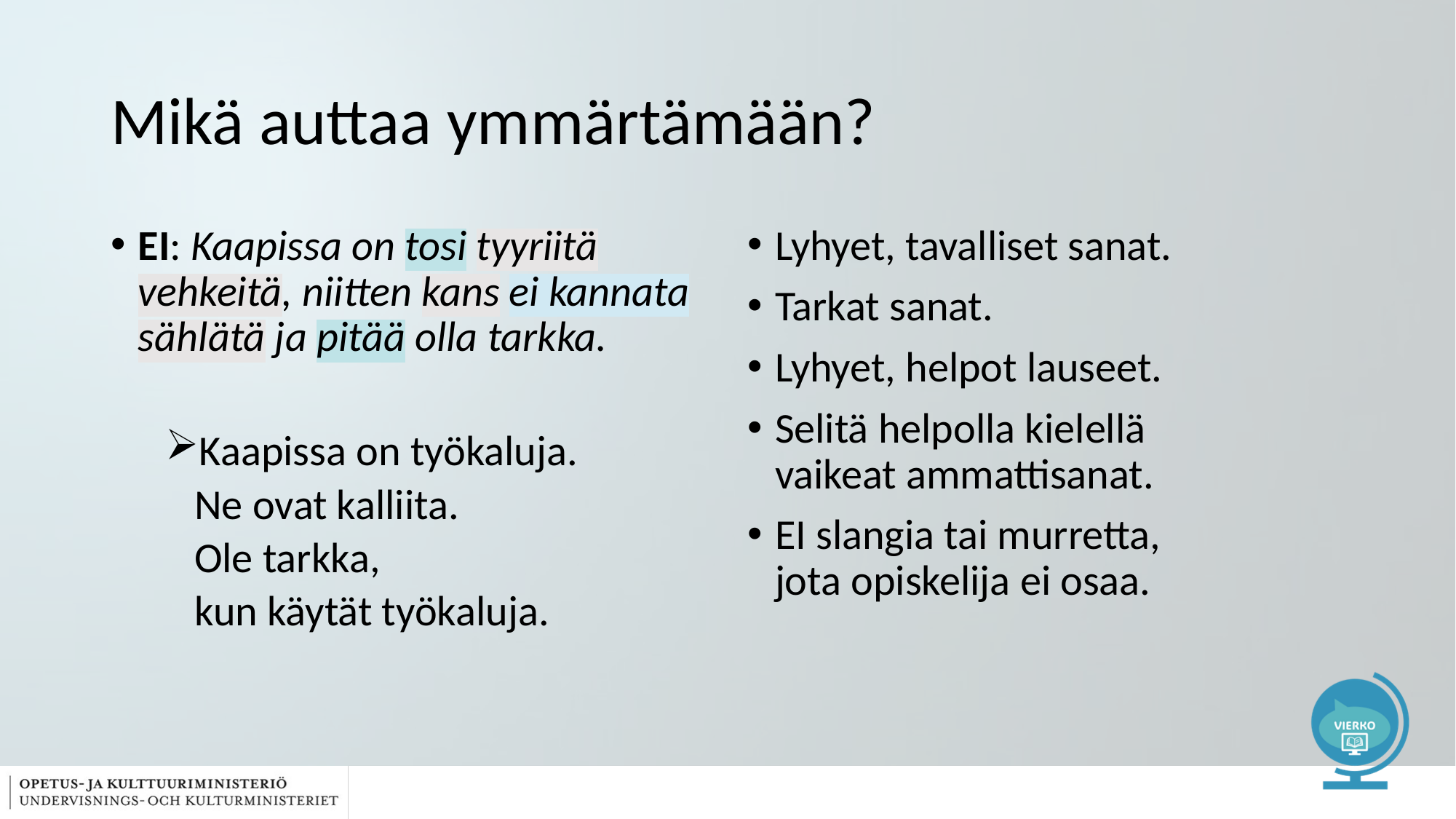

# Mikä auttaa ymmärtämään?
EI: Kaapissa on tosi tyyriitä vehkeitä, niitten kans ei kannata sählätä ja pitää olla tarkka.

Kaapissa on työkaluja.
   Ne ovat kalliita.
   Ole tarkka,
   kun käytät työkaluja.
Lyhyet, tavalliset sanat.
Tarkat sanat.
Lyhyet, helpot lauseet.
Selitä helpolla kielellä vaikeat ammattisanat.
EI slangia tai murretta, jota opiskelija ei osaa.